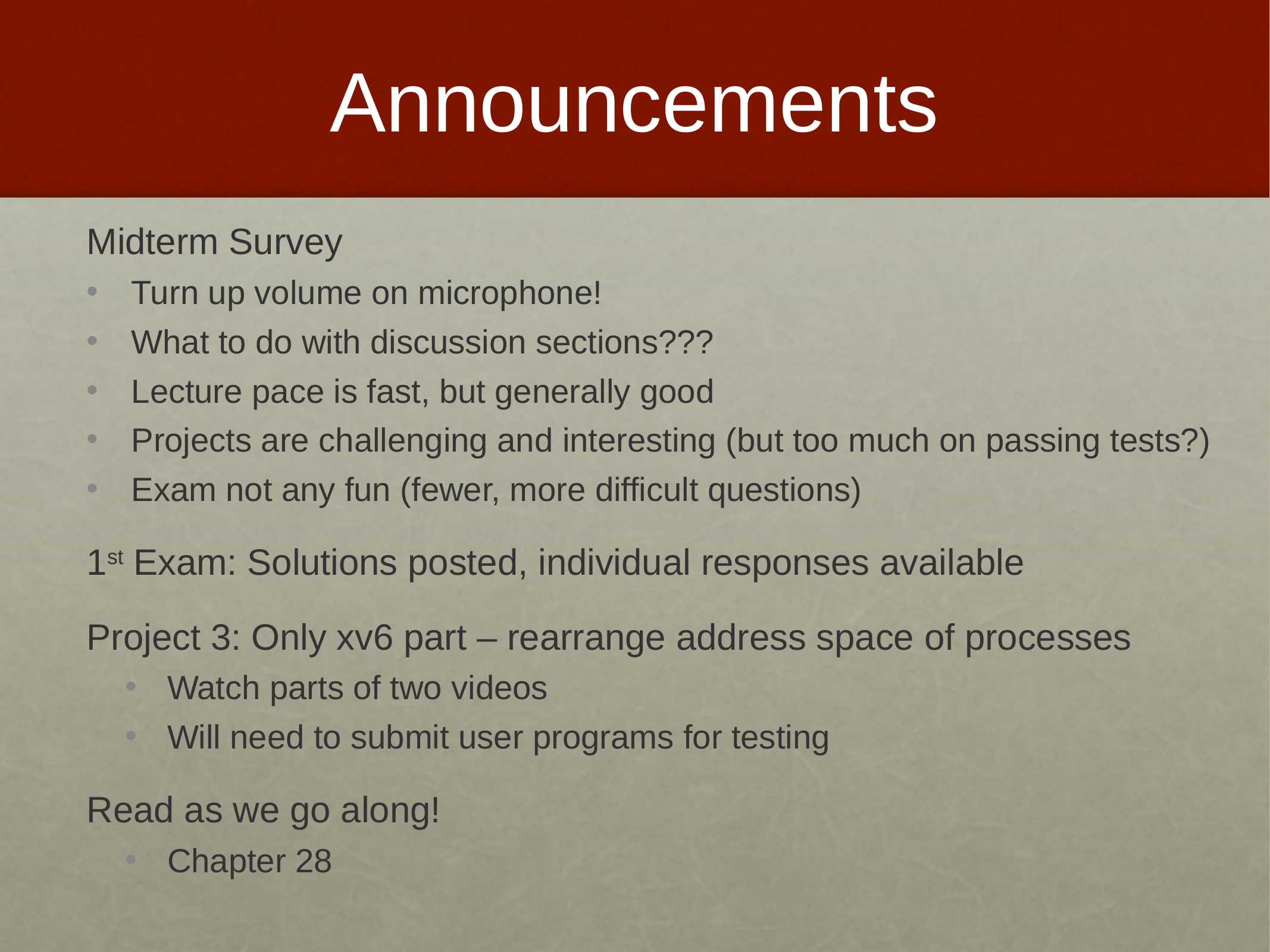

# Announcements
Midterm Survey
Turn up volume on microphone!
What to do with discussion sections???
Lecture pace is fast, but generally good
Projects are challenging and interesting (but too much on passing tests?)
Exam not any fun (fewer, more difficult questions)
1st Exam: Solutions posted, individual responses available
Project 3: Only xv6 part – rearrange address space of processes
Watch parts of two videos
Will need to submit user programs for testing
Read as we go along!
Chapter 28